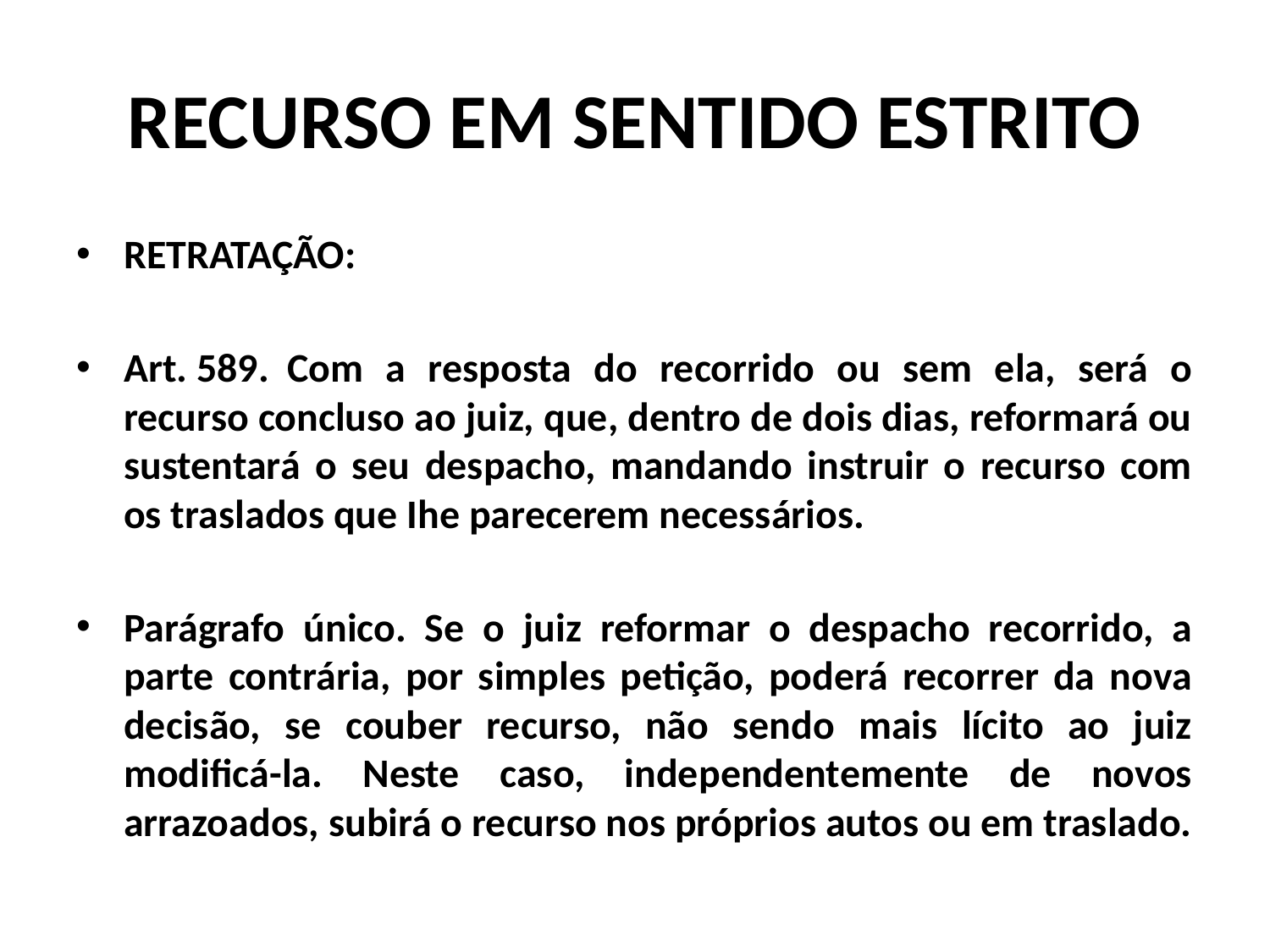

# RECURSO EM SENTIDO ESTRITO
RETRATAÇÃO:

Art. 589.  Com a resposta do recorrido ou sem ela, será o recurso concluso ao juiz, que, dentro de dois dias, reformará ou sustentará o seu despacho, mandando instruir o recurso com os traslados que Ihe parecerem necessários.

Parágrafo único.  Se o juiz reformar o despacho recorrido, a parte contrária, por simples petição, poderá recorrer da nova decisão, se couber recurso, não sendo mais lícito ao juiz modificá-la. Neste caso, independentemente de novos arrazoados, subirá o recurso nos próprios autos ou em traslado.